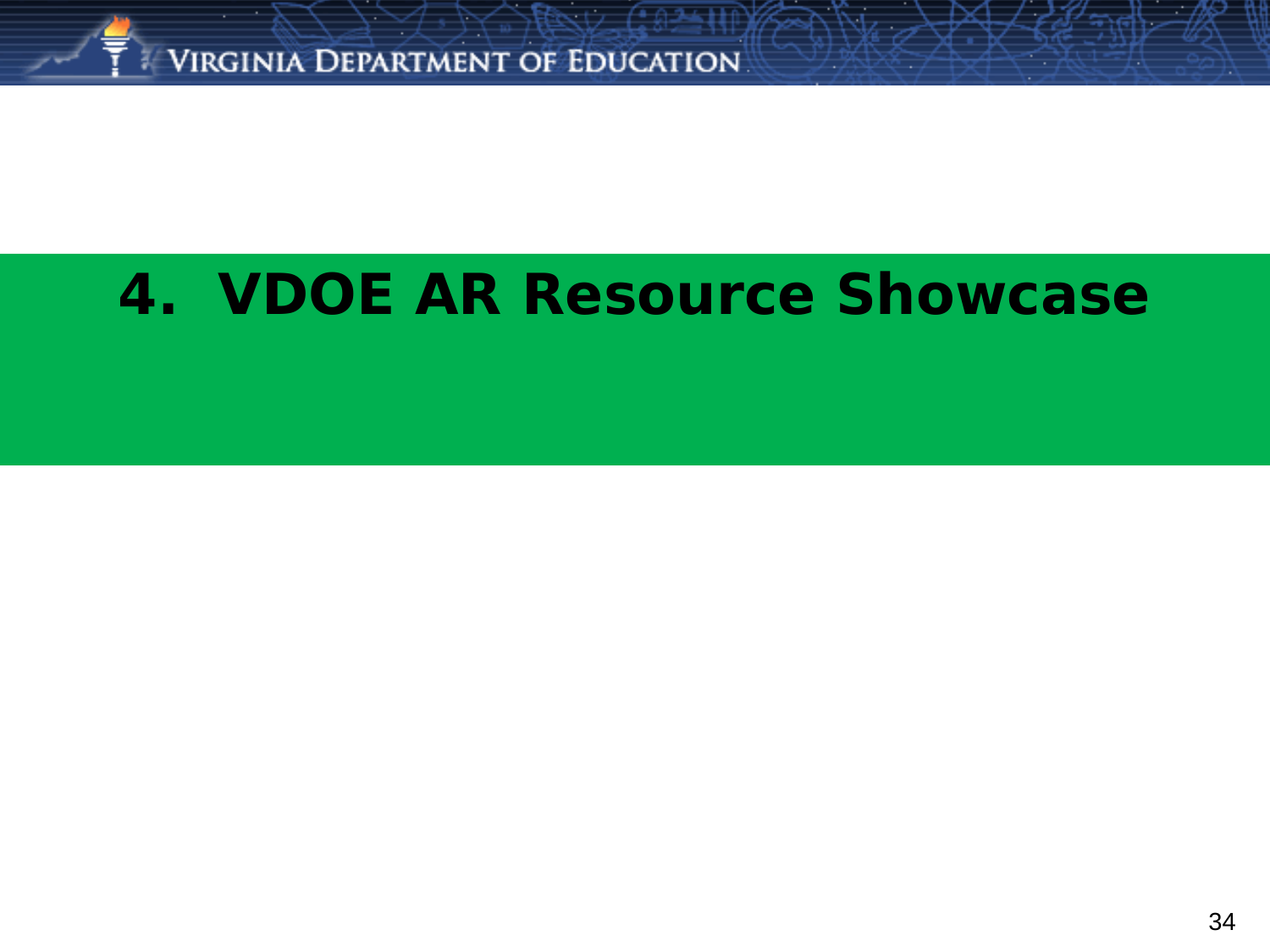

# 4.  VDOE AR Resource Showcase
34